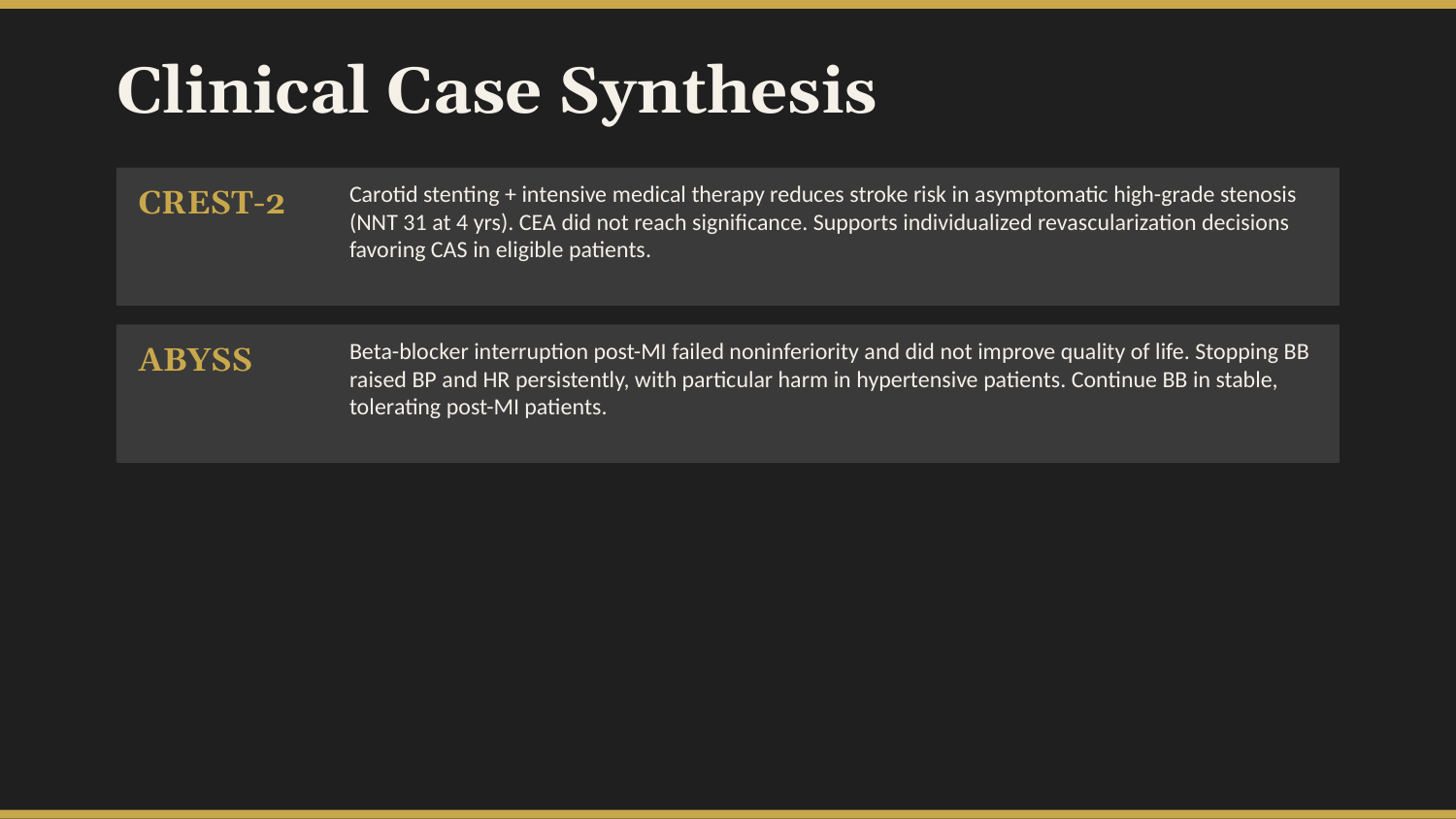

Clinical Case Synthesis

Carotid stenting + intensive medical therapy reduces stroke risk in asymptomatic high-grade stenosis (NNT 31 at 4 yrs). CEA did not reach significance. Supports individualized revascularization decisions favoring CAS in eligible patients.
CREST-2

Beta-blocker interruption post-MI failed noninferiority and did not improve quality of life. Stopping BB raised BP and HR persistently, with particular harm in hypertensive patients. Continue BB in stable, tolerating post-MI patients.
ABYSS